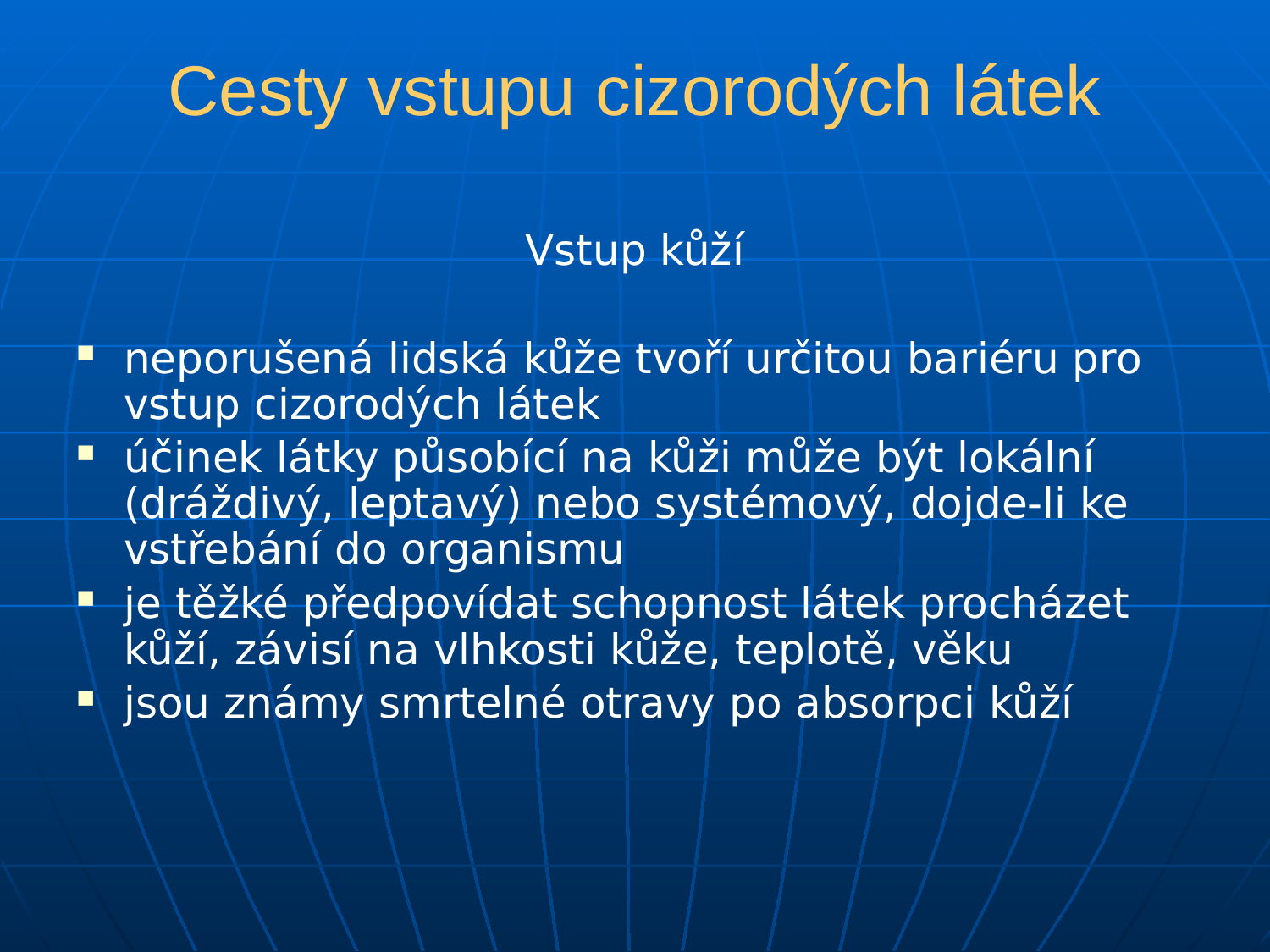

# Cesty vstupu cizorodých látek
Vstup kůží

neporušená lidská kůže tvoří určitou bariéru pro vstup cizorodých látek
účinek látky působící na kůži může být lokální (dráždivý, leptavý) nebo systémový, dojde-li ke vstřebání do organismu
je těžké předpovídat schopnost látek procházet kůží, závisí na vlhkosti kůže, teplotě, věku
jsou známy smrtelné otravy po absorpci kůží